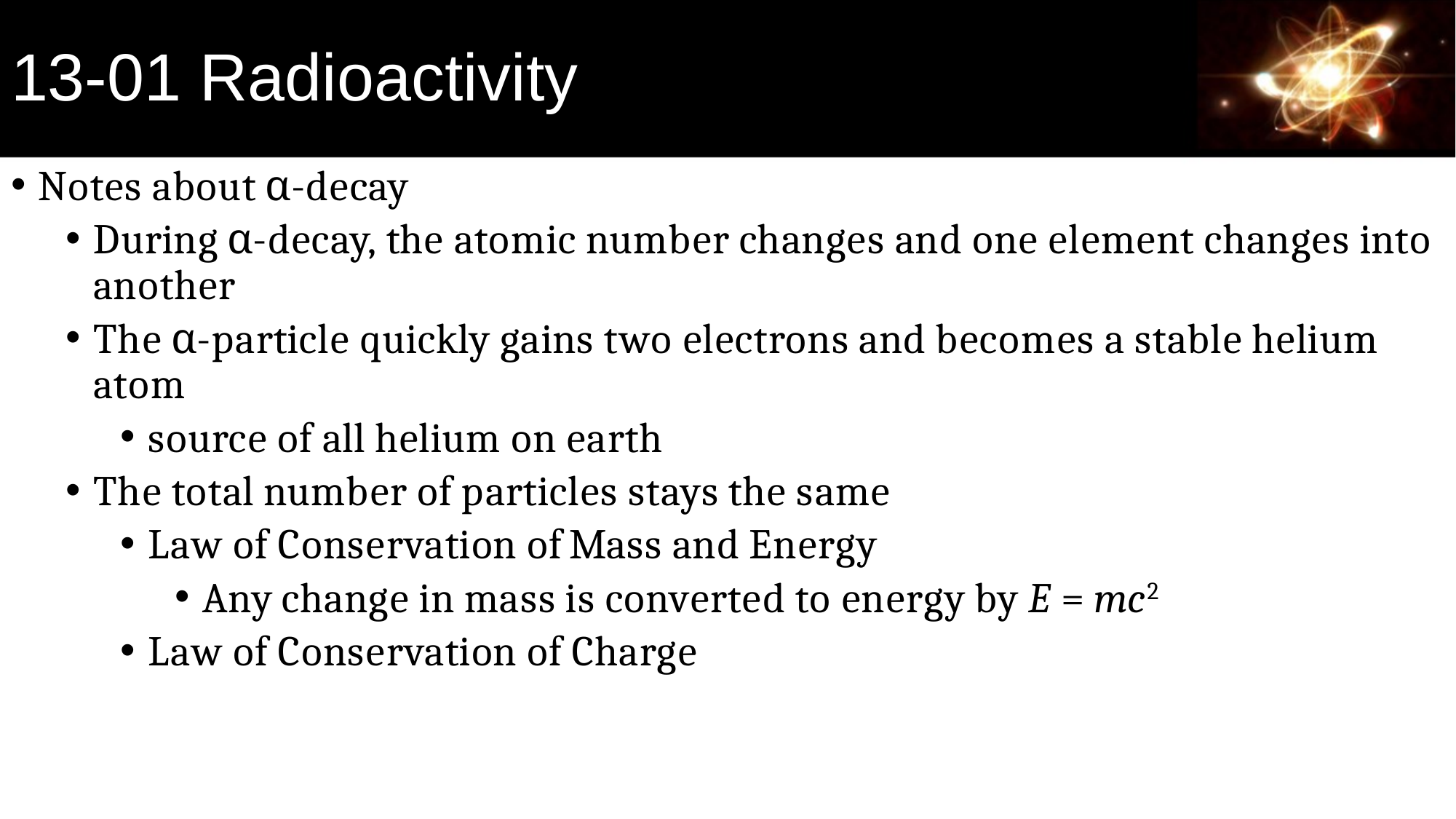

# 13-01 Radioactivity
Notes about α-decay
During α-decay, the atomic number changes and one element changes into another
The α-particle quickly gains two electrons and becomes a stable helium atom
source of all helium on earth
The total number of particles stays the same
Law of Conservation of Mass and Energy
Any change in mass is converted to energy by E = mc2
Law of Conservation of Charge